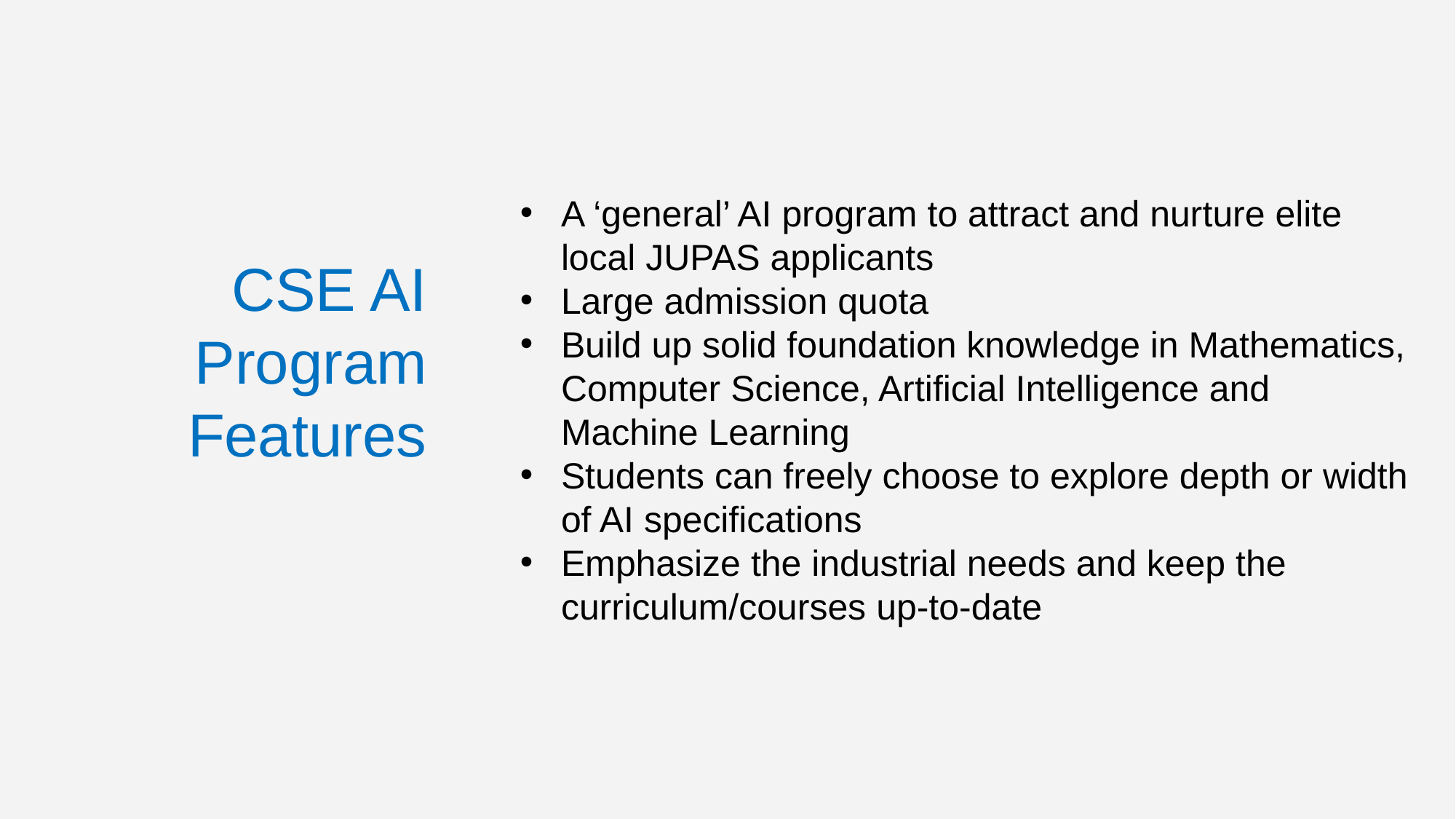

# CSE AI Program Features
A ‘general’ AI program to attract and nurture elite local JUPAS applicants
Large admission quota
Build up solid foundation knowledge in Mathematics, Computer Science, Artificial Intelligence and Machine Learning
Students can freely choose to explore depth or width of AI specifications
Emphasize the industrial needs and keep the curriculum/courses up-to-date